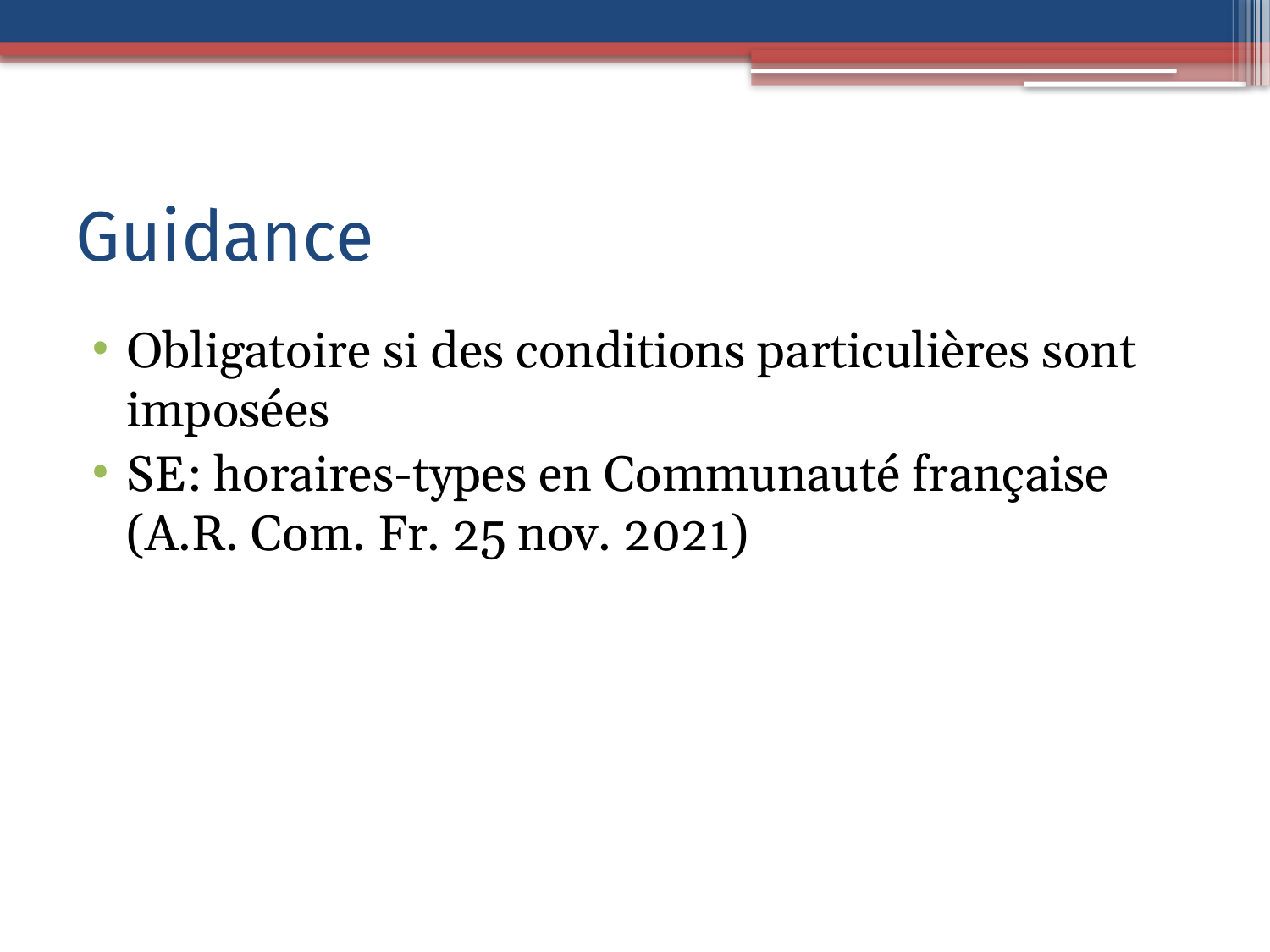

# Guidance
Obligatoire si des conditions particulières sont imposées
SE: horaires-types en Communauté française (A.R. Com. Fr. 25 nov. 2021)